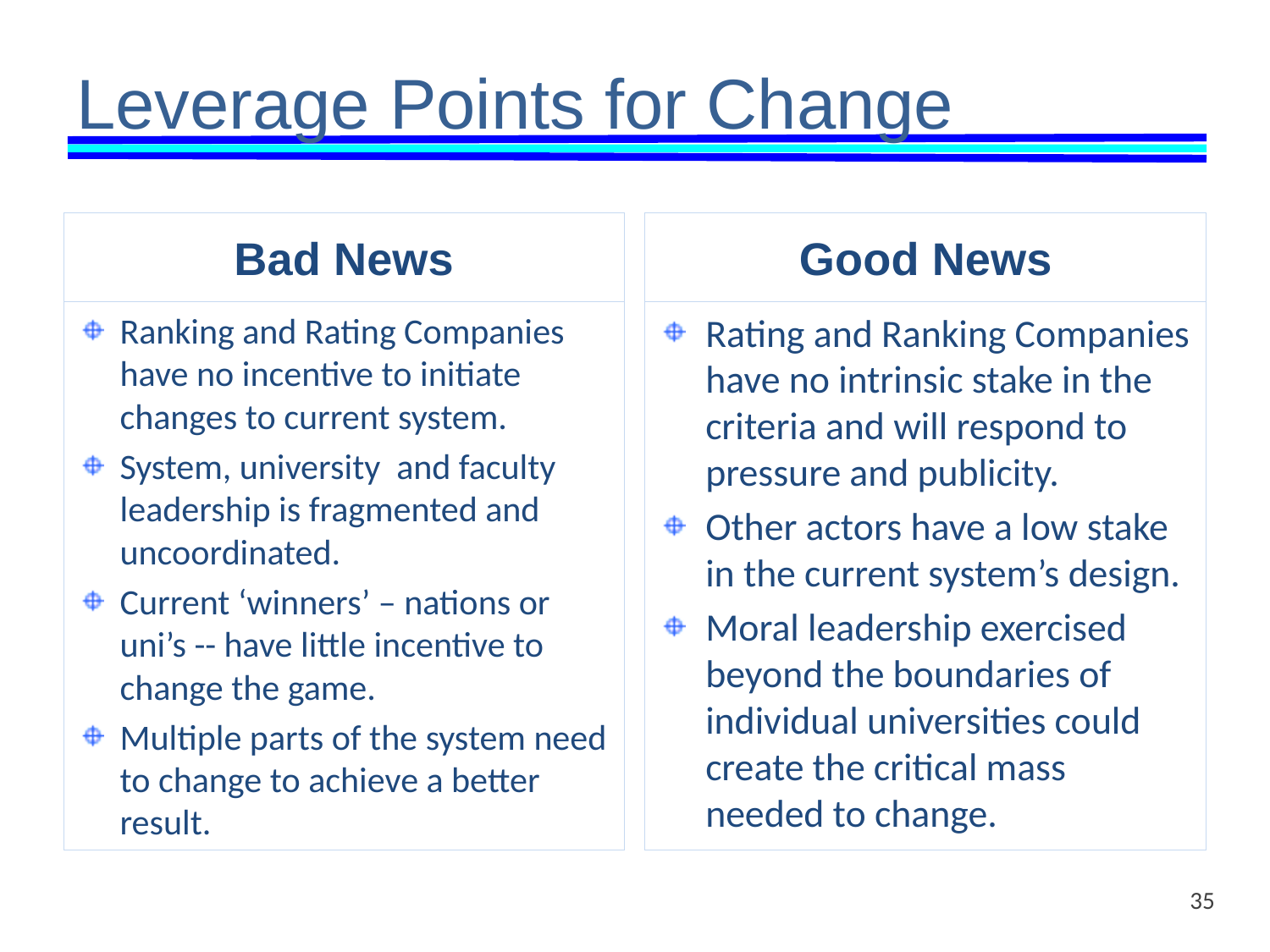

# Leverage Points for Change
Bad News
Good News
Ranking and Rating Companies have no incentive to initiate changes to current system.
System, university  and faculty leadership is fragmented and uncoordinated.
Current ‘winners’ – nations or uni’s -- have little incentive to change the game.
Multiple parts of the system need to change to achieve a better result.

Rating and Ranking Companies have no intrinsic stake in the criteria and will respond to pressure and publicity.
Other actors have a low stake in the current system’s design.
Moral leadership exercised beyond the boundaries of individual universities could create the critical mass needed to change.

35